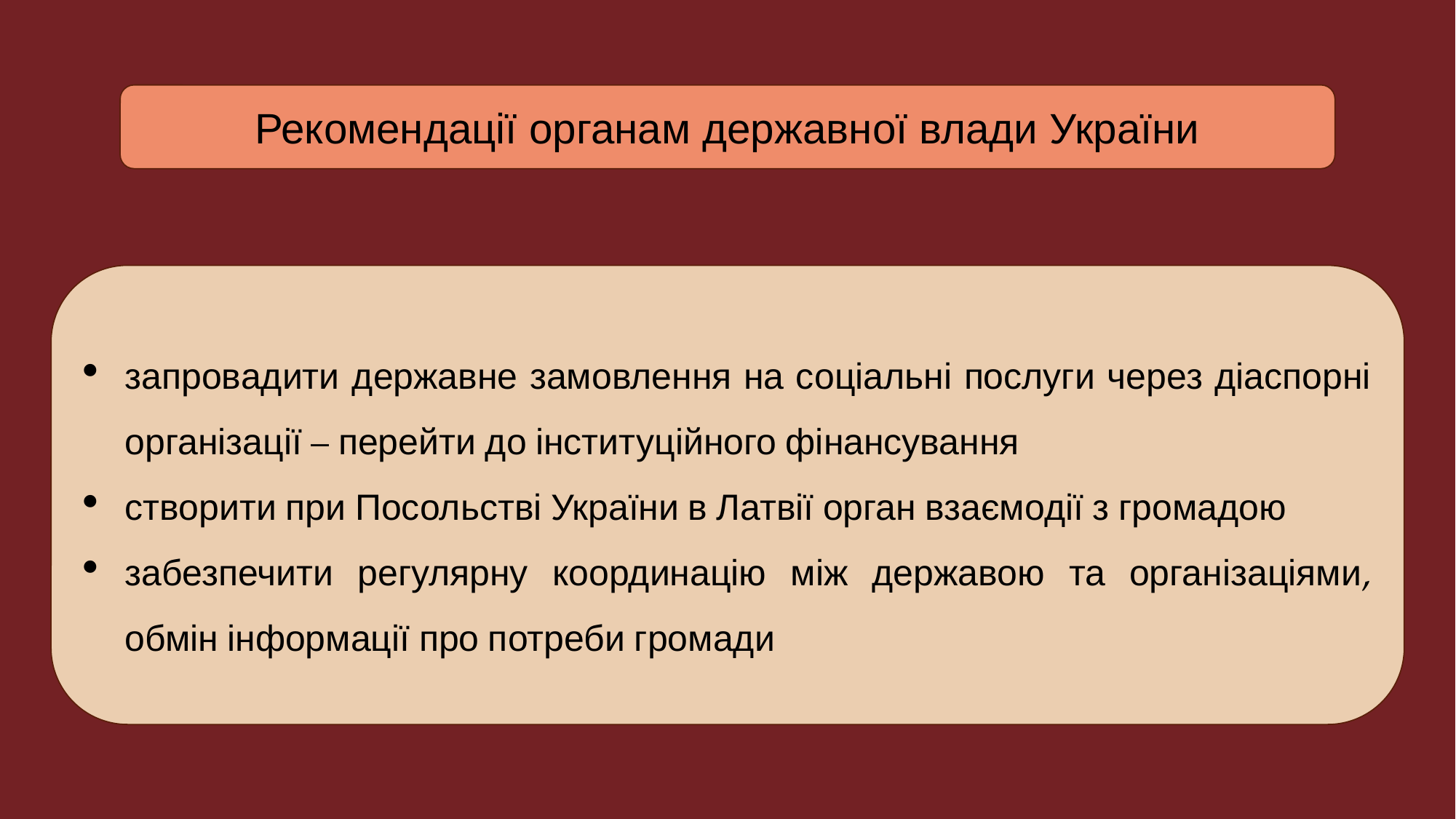

Рекомендації органам державної влади України
запровадити державне замовлення на соціальні послуги через діаспорні організації – перейти до інституційного фінансування
створити при Посольстві України в Латвії орган взаємодії з громадою
забезпечити регулярну координацію між державою та організаціями, обмін інформації про потреби громади